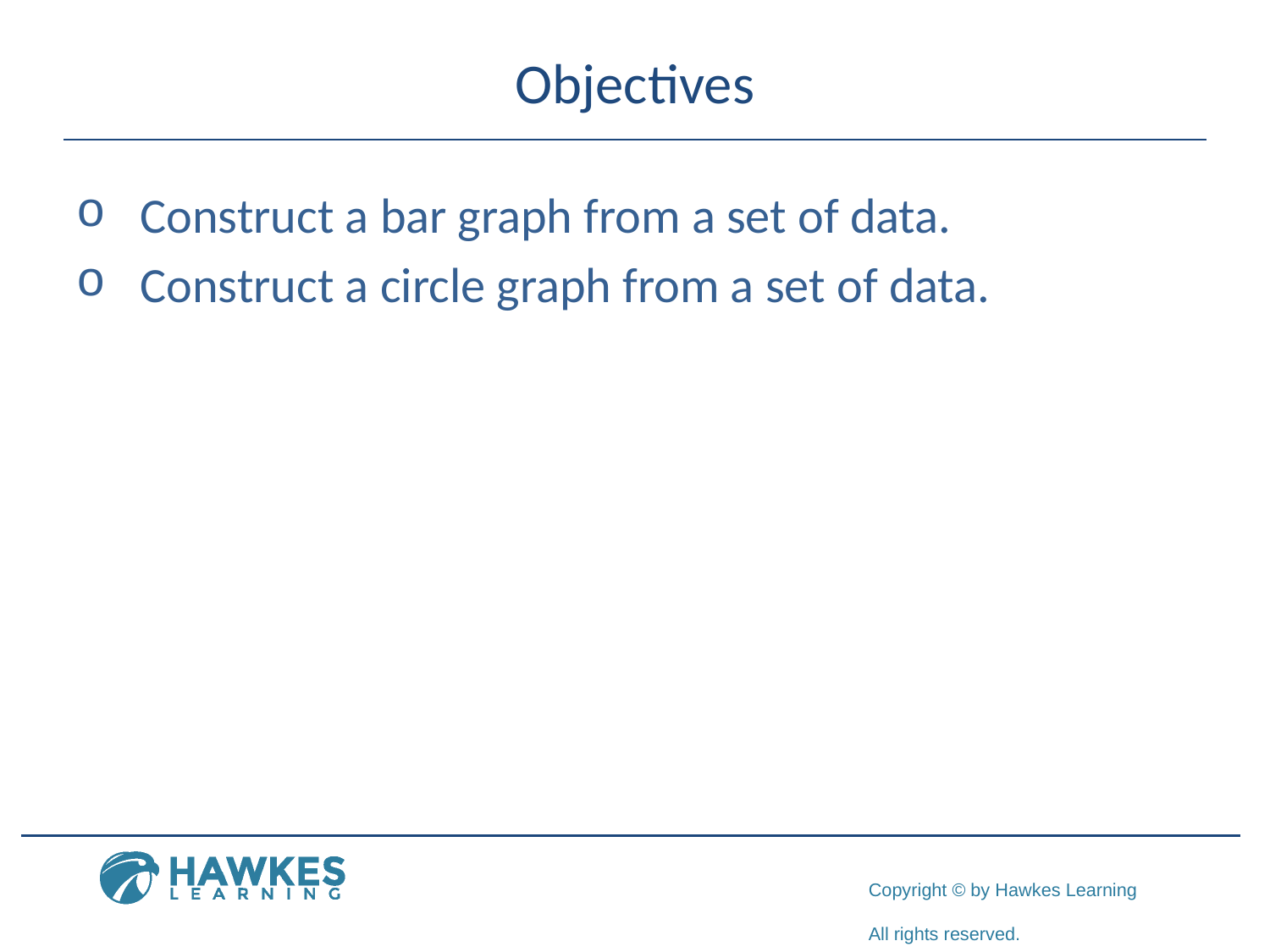

# Objectives
	Construct a bar graph from a set of data.
	Construct a circle graph from a set of data.